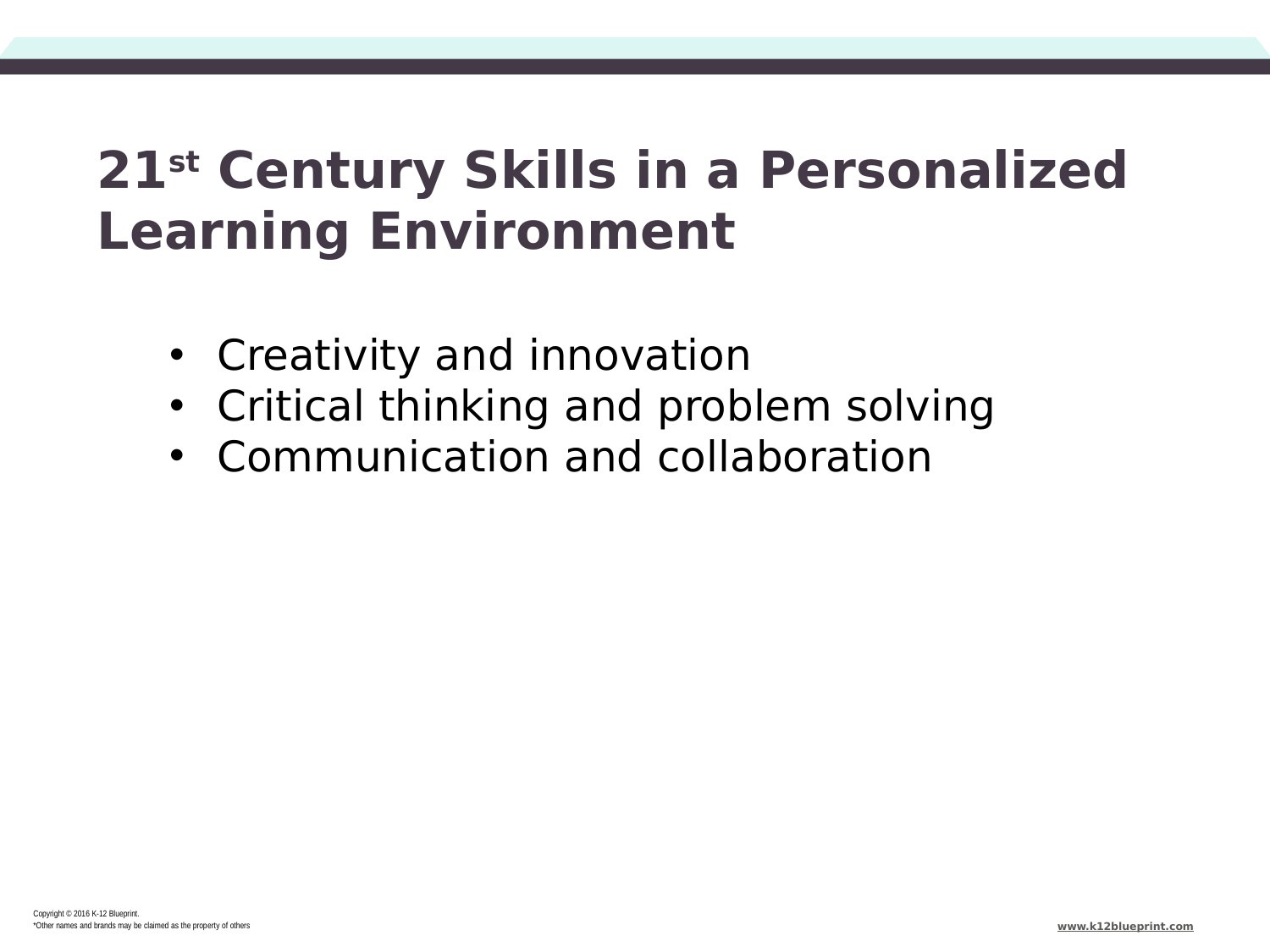

# 21st Century Skills in a Personalized Learning Environment
Creativity and innovation
Critical thinking and problem solving
Communication and collaboration
Copyright © 2016 K-12 Blueprint.
*Other names and brands may be claimed as the property of others
www.k12blueprint.com